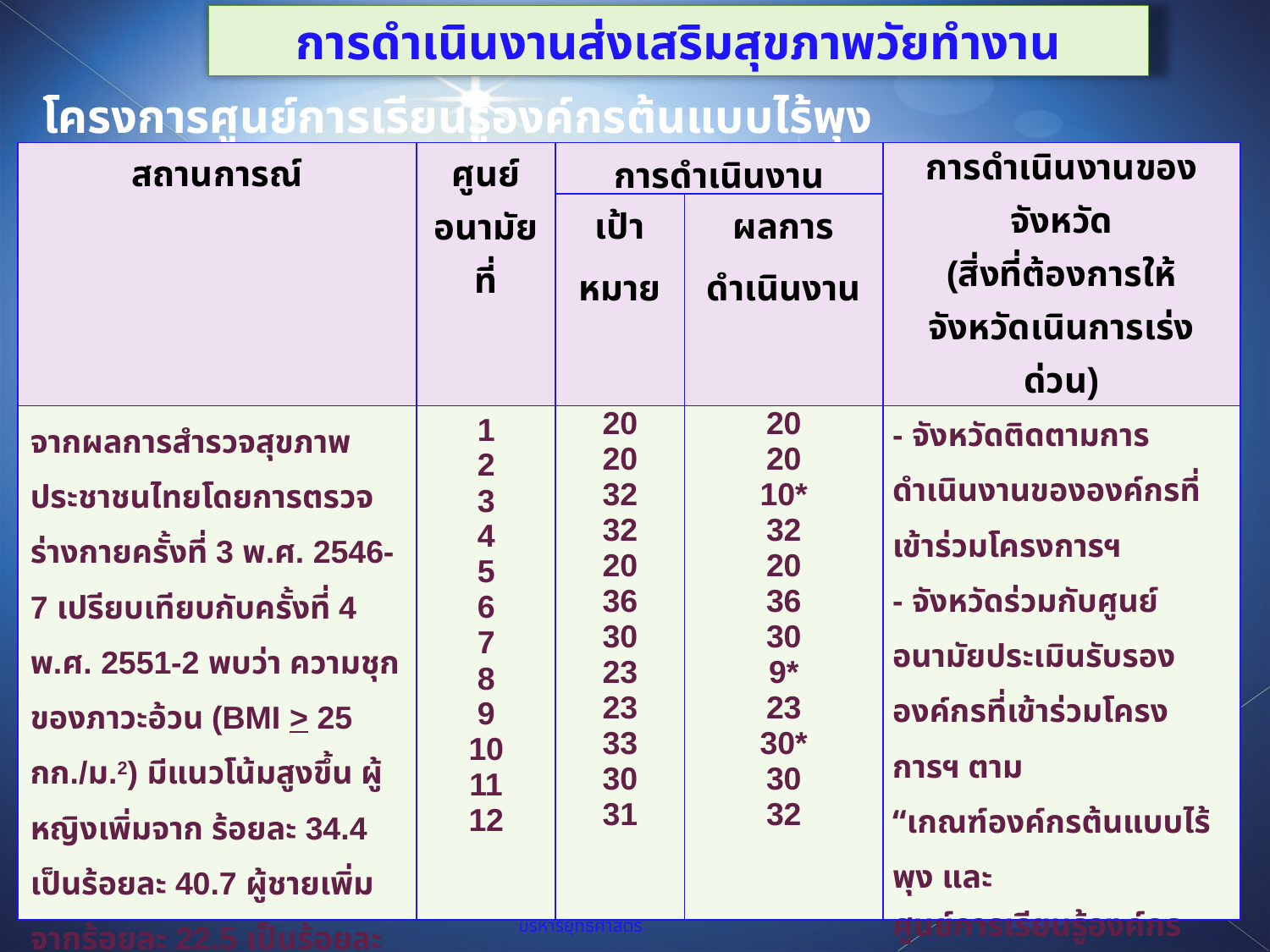

การดำเนินงานส่งเสริมสุขภาพวัยทำงาน
โครงการศูนย์การเรียนรู้องค์กรต้นแบบไร้พุง
| สถานการณ์ | ศูนย์อนามัย ที่ | การดำเนินงาน |  | การดำเนินงานของจังหวัด (สิ่งที่ต้องการให้ จังหวัดเนินการเร่งด่วน) |
| --- | --- | --- | --- | --- |
|  |  | เป้าหมาย | ผลการดำเนินงาน |  |
| จากผลการสำรวจสุขภาพประชาชนไทยโดยการตรวจร่างกายครั้งที่ 3 พ.ศ. 2546-7 เปรียบเทียบกับครั้งที่ 4 พ.ศ. 2551-2 พบว่า ความชุกของภาวะอ้วน (BMI > 25 กก./ม.2) มีแนวโน้มสูงขึ้น ผู้หญิงเพิ่มจาก ร้อยละ 34.4 เป็นร้อยละ 40.7 ผู้ชายเพิ่มจากร้อยละ 22.5 เป็นร้อยละ 28.4 | 1 2 3 4 5 6 7 8 9 10 11 12 | 20 20 32 32 20 36 30 23 23 33 30 31 | 20 20 10\* 32 20 36 30 9\* 23 30\* 30 32 | - จังหวัดติดตามการดำเนินงานขององค์กรที่เข้าร่วมโครงการฯ - จังหวัดร่วมกับศูนย์อนามัยประเมินรับรององค์กรที่เข้าร่วมโครงการฯ ตาม “เกณฑ์องค์กรต้นแบบไร้พุง และ ศูนย์การเรียนรู้องค์กรต้นแบบไร้พุง” |
บริหารยุทธศาสตร์